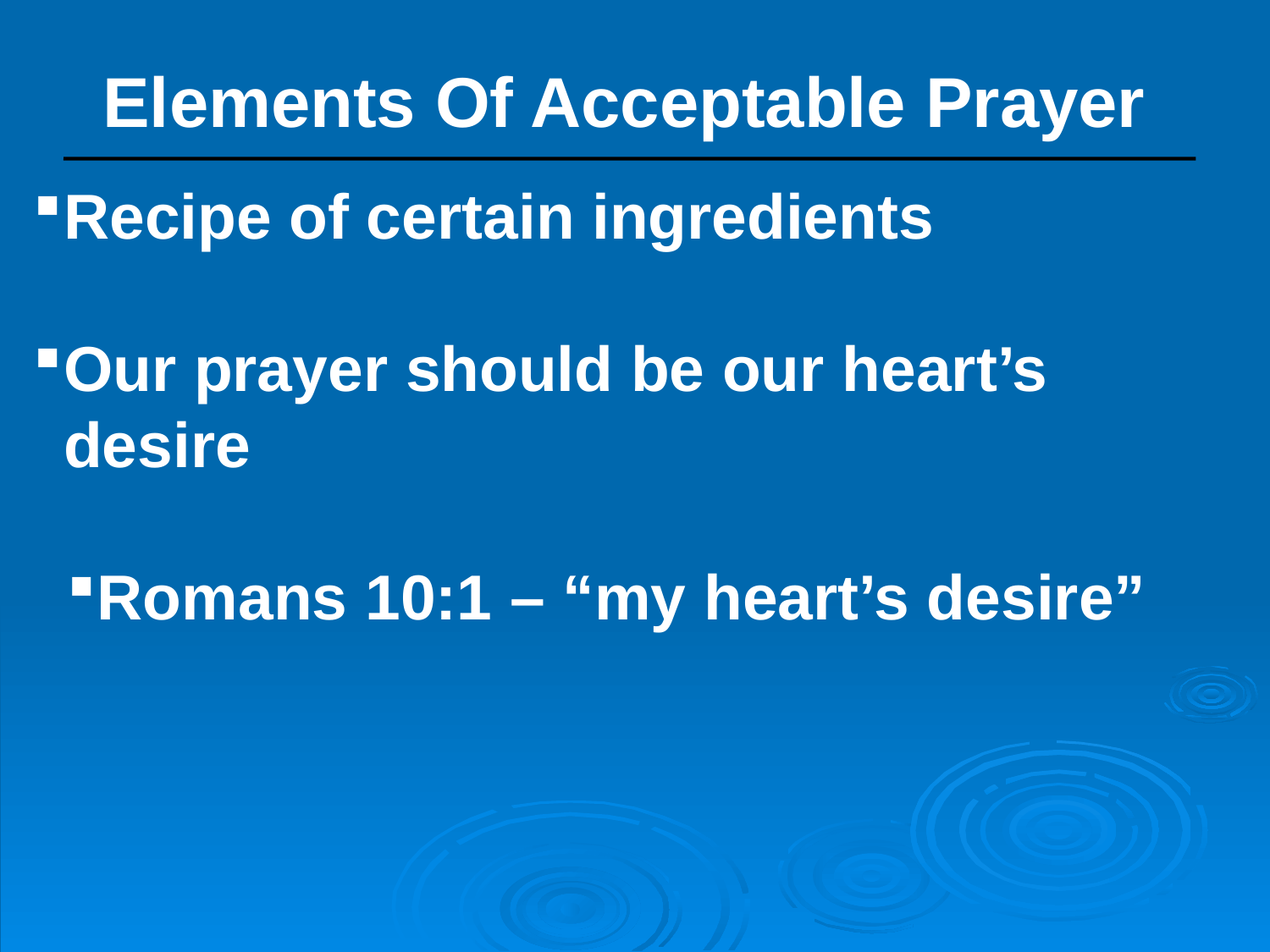

# Elements Of Acceptable Prayer

Recipe of certain ingredients

Our prayer should be our heart’s desire

Romans 10:1 – “my heart’s desire”